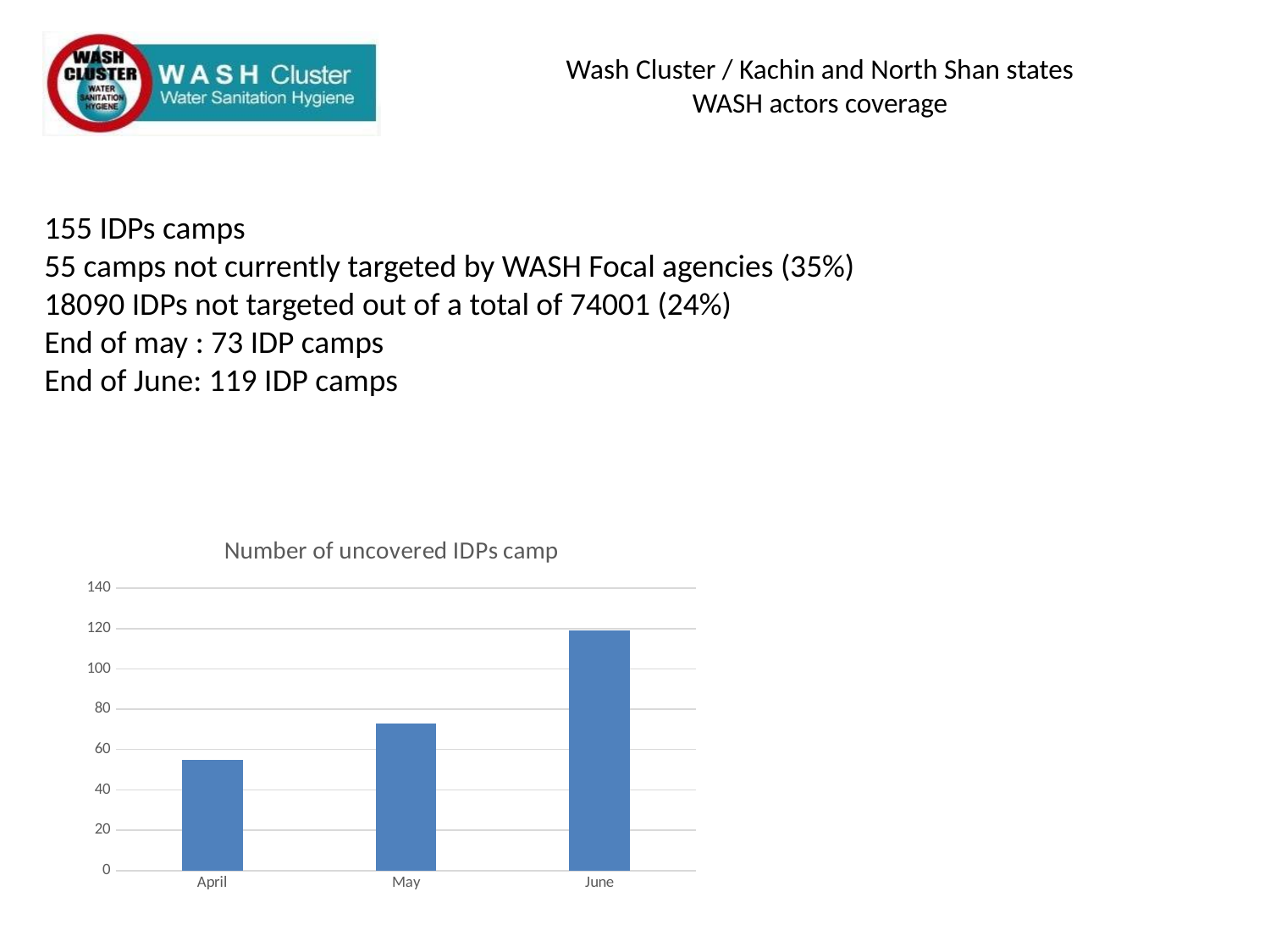

# Wash Cluster / Kachin and North Shan states WASH actors coverage
155 IDPs camps
55 camps not currently targeted by WASH Focal agencies (35%)
18090 IDPs not targeted out of a total of 74001 (24%)
End of may : 73 IDP camps
End of June: 119 IDP camps

### Chart: Number of uncovered IDPs camp

| Category |  |
|---|---|
| April | 55.0 |
| May | 73.0 |
| June | 119.0 |